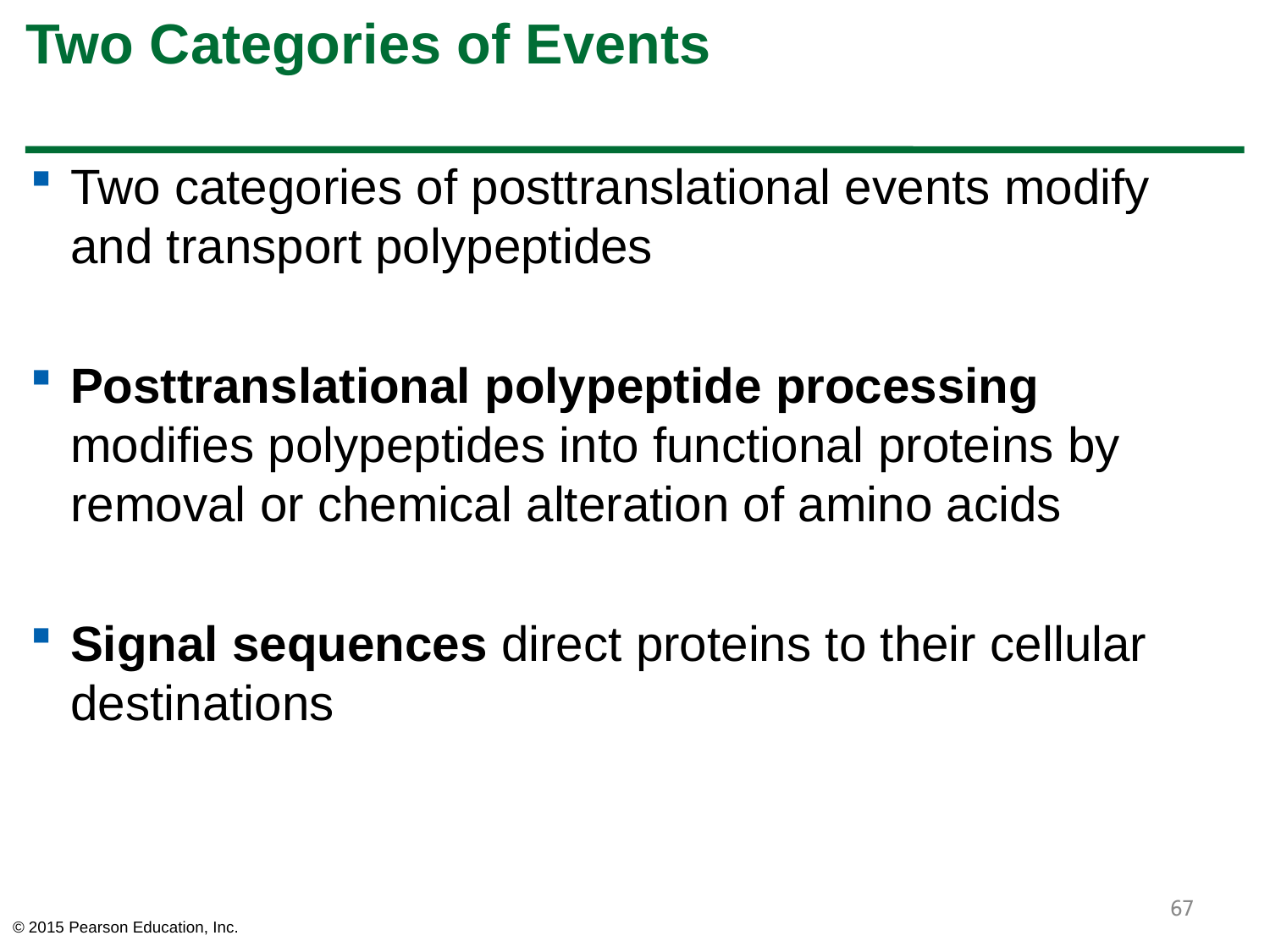

# Two Categories of Events
Two categories of posttranslational events modify and transport polypeptides

Posttranslational polypeptide processing modifies polypeptides into functional proteins by removal or chemical alteration of amino acids

Signal sequences direct proteins to their cellular destinations
67
© 2015 Pearson Education, Inc.